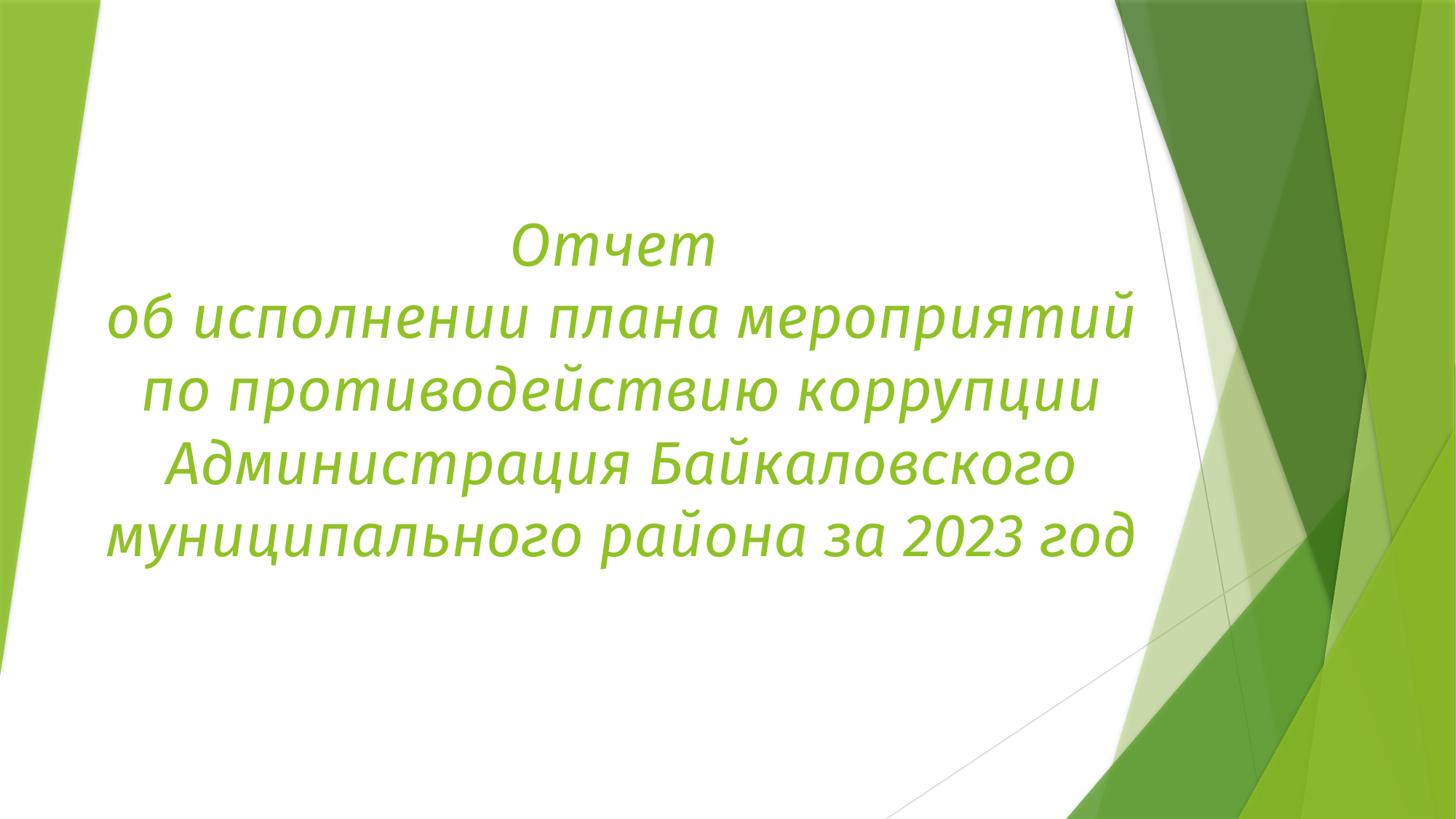

# Отчет об исполнении плана мероприятий по противодействию коррупции Администрация Байкаловского муниципального района за 2023 год